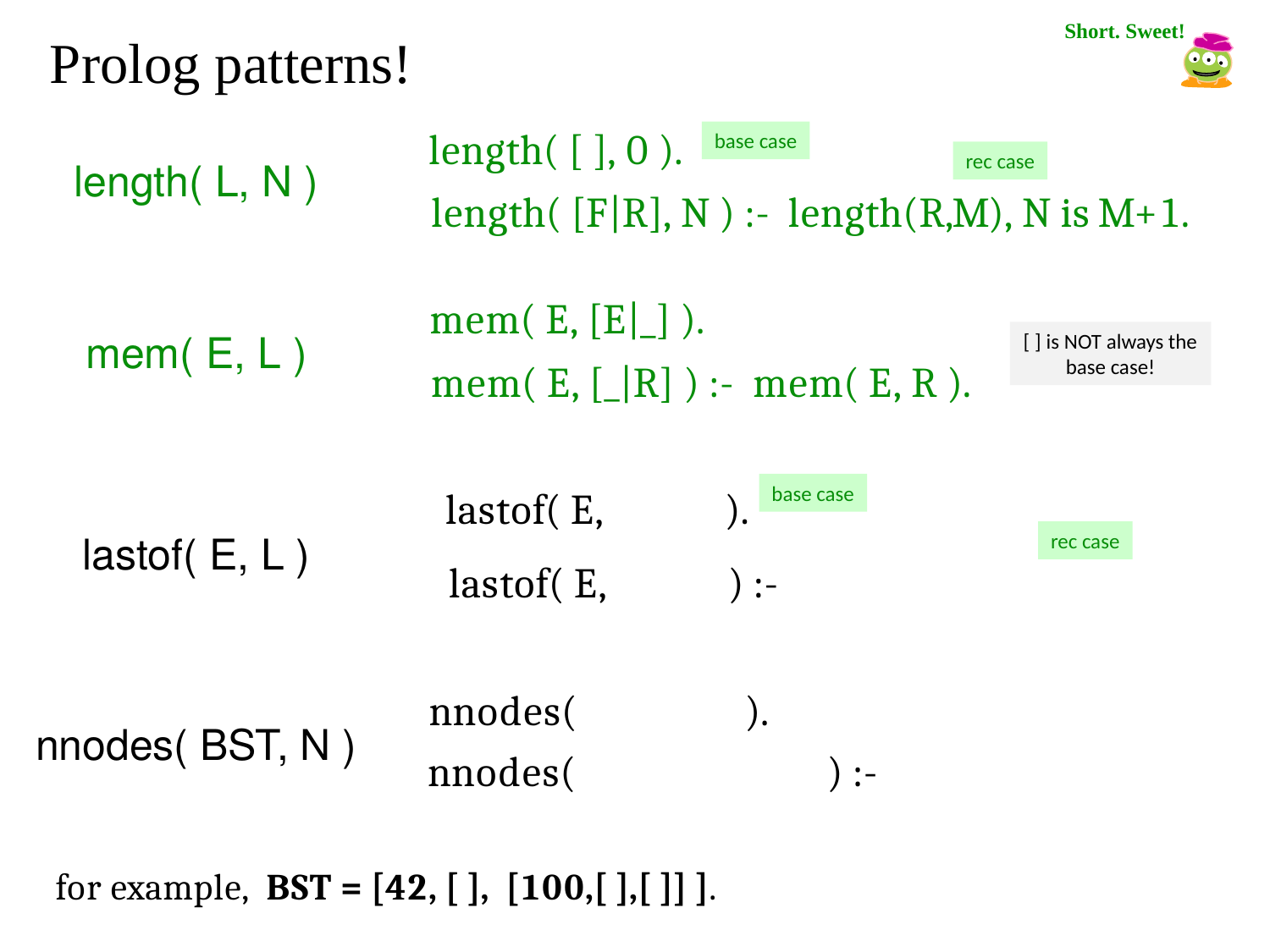

Short. Sweet!
Prolog patterns!

length( [ ], 0 ).
base case
rec case
length( L, N )
length( [F|R], N ) :-  length(R,M), N is M+1.
mem( E, [E|_] ).
mem( E, L )
[ ] is NOT always the base case!
mem( E, [_|R] ) :-  mem( E, R ).
base case
lastof( E,             ).
lastof( E, L )
rec case
lastof( E,             ) :-
nnodes(                  ).
nnodes( BST, N )
nnodes(                           ) :-
for example,  BST = [42, [ ],  [100,[ ],[ ]] ].